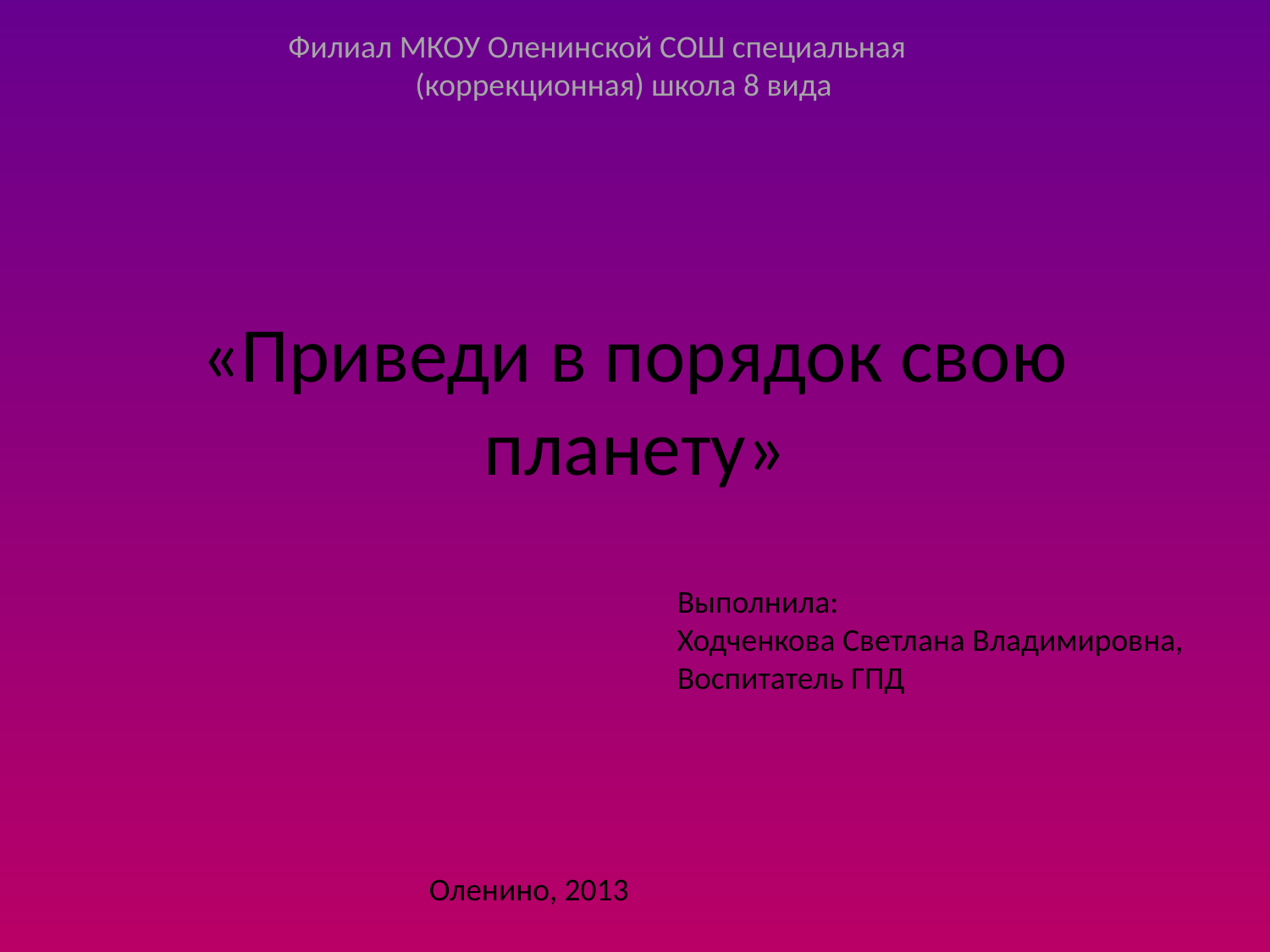

Филиал МКОУ Оленинской СОШ специальная  			(коррекционная) школа 8 вида

# «Приведи в порядок свою планету»
Выполнила:
Ходченкова Светлана Владимировна,
Воспитатель ГПД

Оленино, 2013